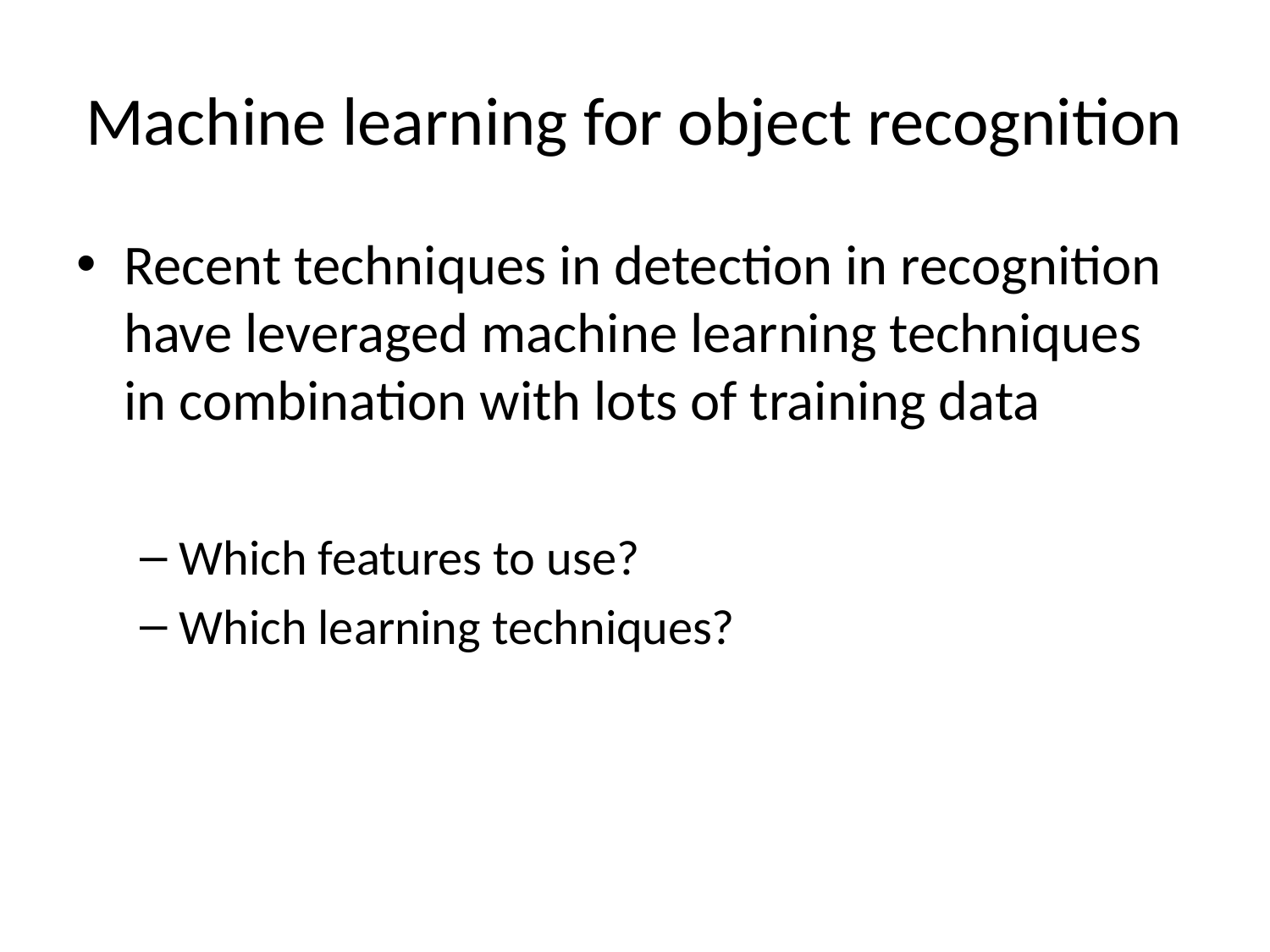

# Machine learning for object recognition
Recent techniques in detection in recognition have leveraged machine learning techniques in combination with lots of training data

Which features to use?
Which learning techniques?